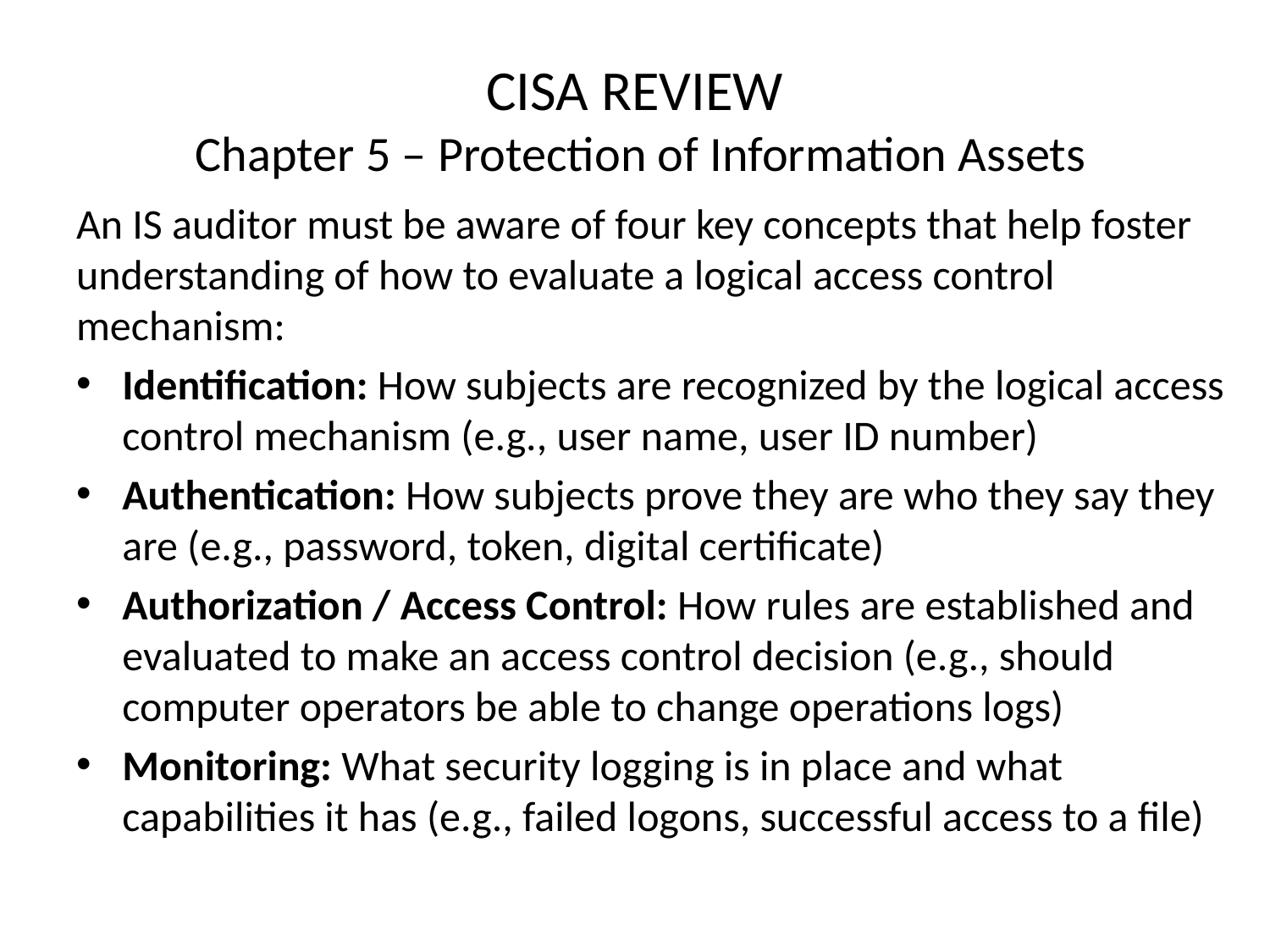

# CISA REVIEW Chapter 5 – Protection of Information Assets
An IS auditor must be aware of four key concepts that help foster understanding of how to evaluate a logical access control mechanism:
Identification: How subjects are recognized by the logical access control mechanism (e.g., user name, user ID number)
Authentication: How subjects prove they are who they say they are (e.g., password, token, digital certificate)
Authorization / Access Control: How rules are established and evaluated to make an access control decision (e.g., should computer operators be able to change operations logs)
Monitoring: What security logging is in place and what capabilities it has (e.g., failed logons, successful access to a file)